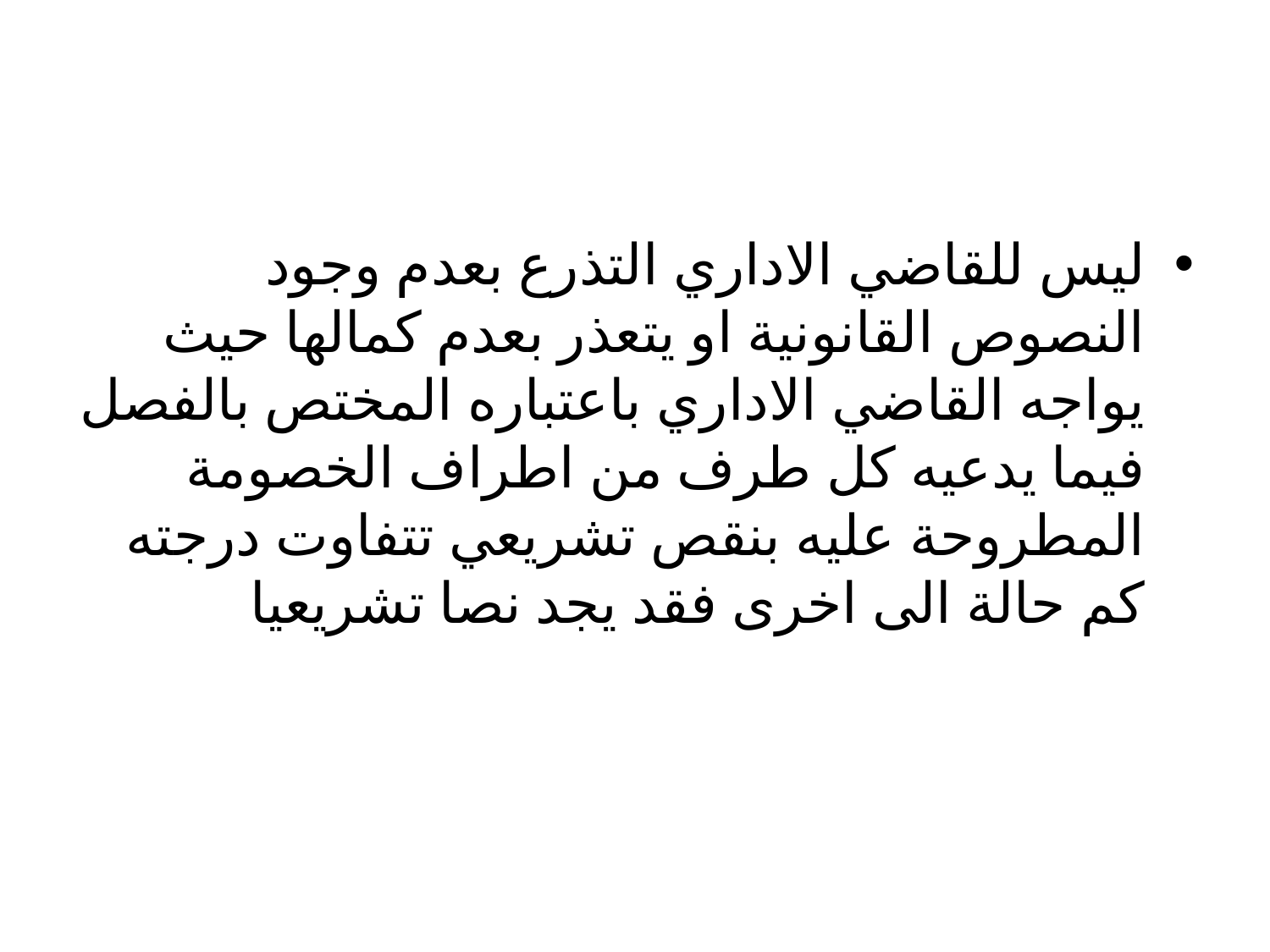

#
ليس للقاضي الاداري التذرع بعدم وجود النصوص القانونية او يتعذر بعدم كمالها حيث يواجه القاضي الاداري باعتباره المختص بالفصل فيما يدعيه كل طرف من اطراف الخصومة المطروحة عليه بنقص تشريعي تتفاوت درجته كم حالة الى اخرى فقد يجد نصا تشريعيا